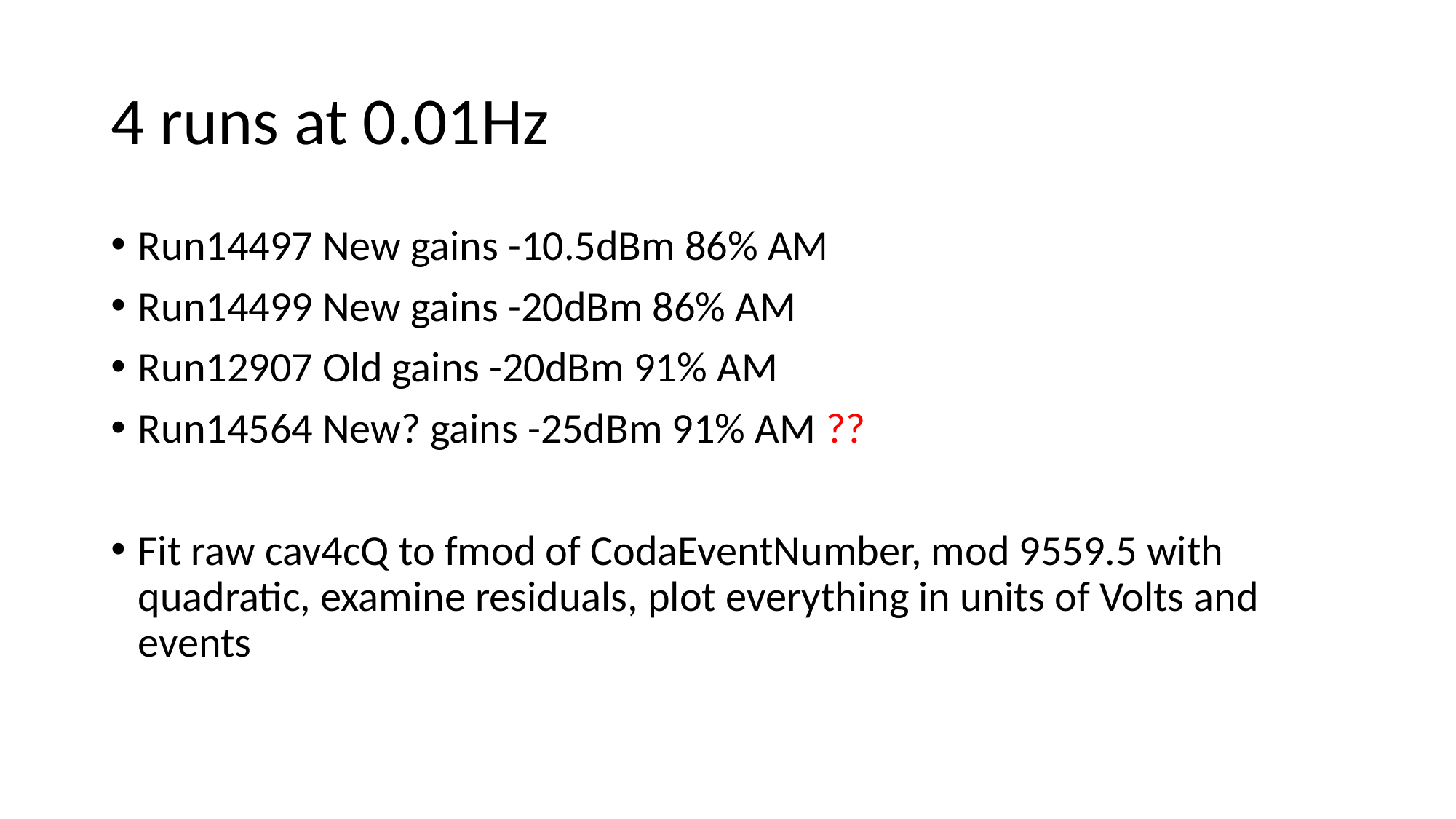

# 4 runs at 0.01Hz
Run14497 New gains -10.5dBm 86% AM
Run14499 New gains -20dBm 86% AM
Run12907 Old gains -20dBm 91% AM
Run14564 New? gains -25dBm 91% AM ??

Fit raw cav4cQ to fmod of CodaEventNumber, mod 9559.5 with quadratic, examine residuals, plot everything in units of Volts and events